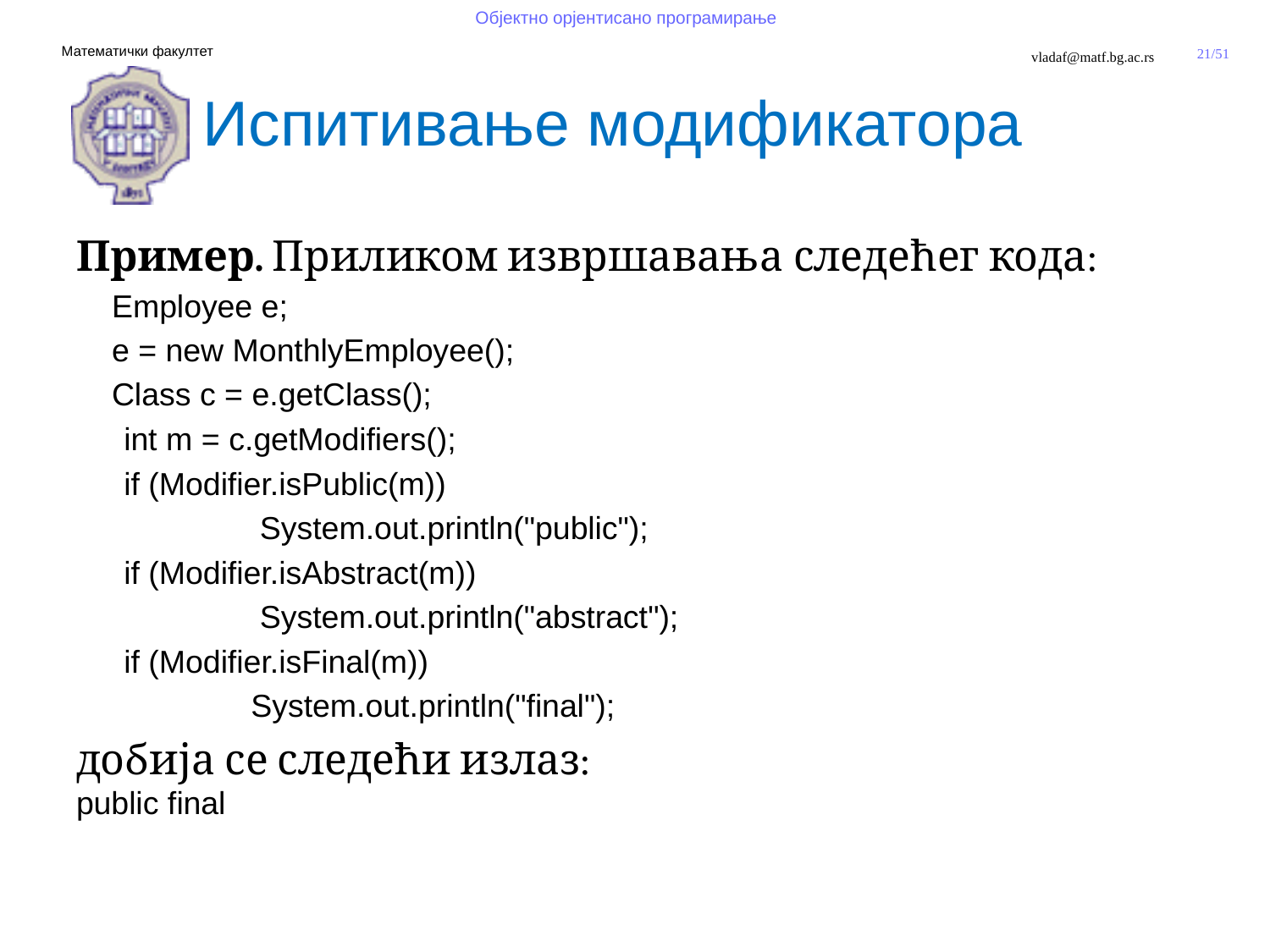

Испитивање модификатора
Пример. Приликом извршавања следећег кода:
    Employee e;
    e = new MonthlyEmployee();
    Class c = e.getClass();
	int m = c.getModifiers();
	if (Modifier.isPublic(m))
		 System.out.println("public");
	if (Modifier.isAbstract(m))
		 System.out.println("abstract");
	if (Modifier.isFinal(m))
		System.out.println("final");
добија се следећи излаз:
public final